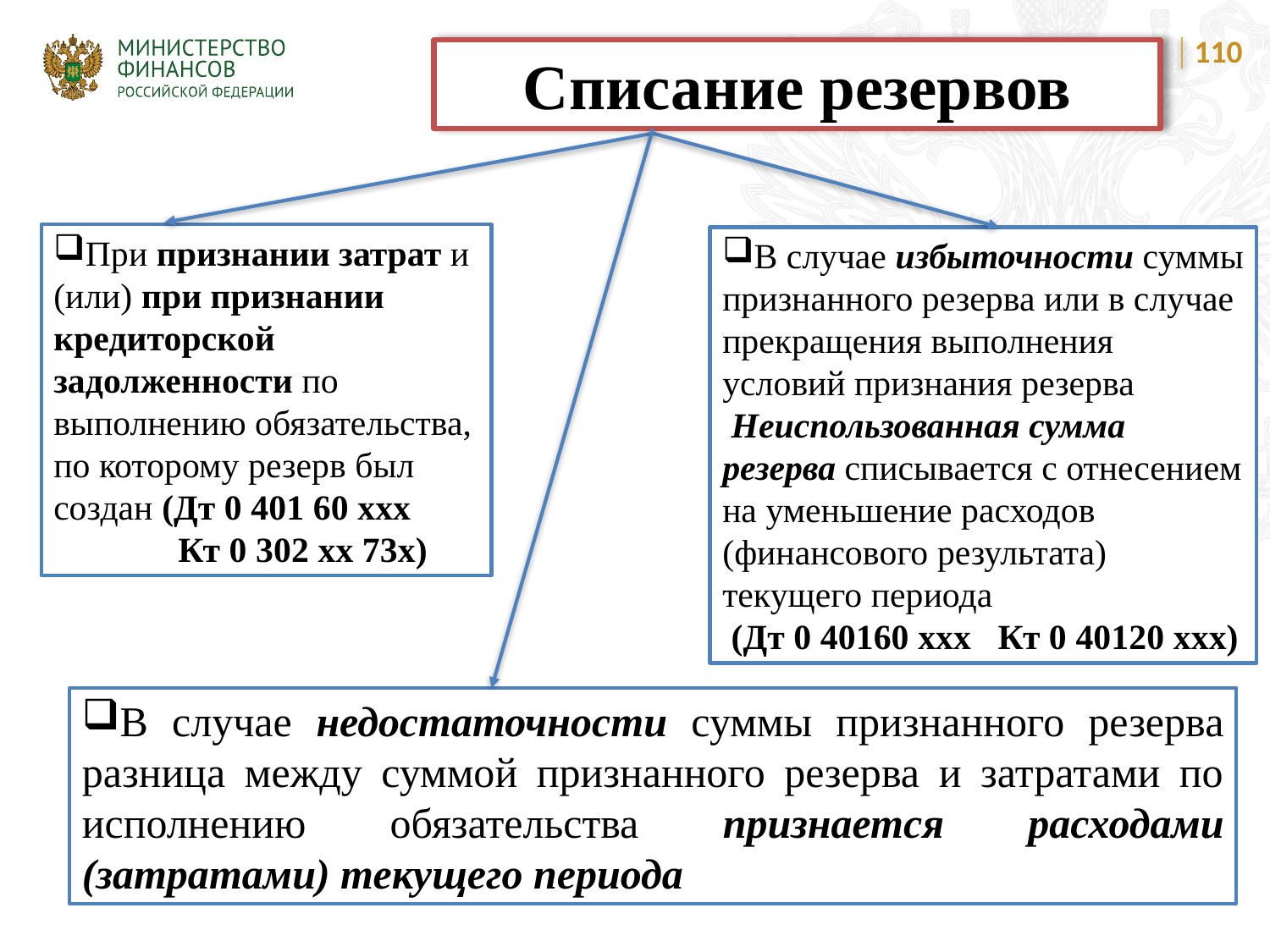

110
Списание резервов
При признании затрат и (или) при признании кредиторской задолженности по выполнению обязательства, по которому резерв был создан (Дт 0 401 60 ххх
              Кт 0 302 хх 73х)
В случае избыточности суммы признанного резерва или в случае прекращения выполнения условий признания резерва
 Неиспользованная сумма резерва списывается с отнесением на уменьшение расходов (финансового результата) текущего периода
 (Дт 0 40160 ххх   Кт 0 40120 ххх)
В случае недостаточности суммы признанного резерва разница между суммой признанного резерва и затратами по исполнению обязательства признается расходами (затратами) текущего периода